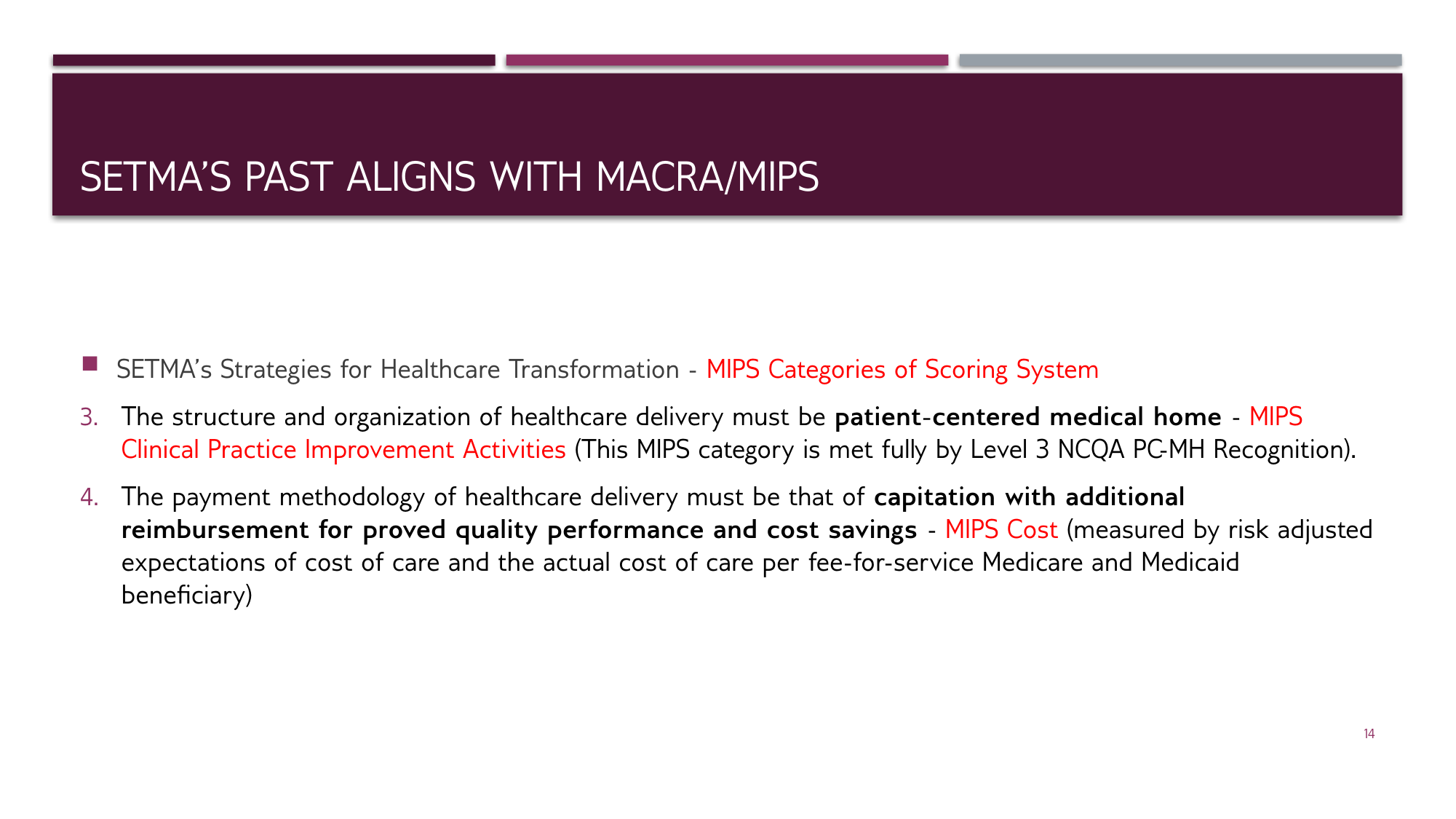

# SETMA’s Past ALIGNS with MACRA/MIPS
SETMA’s Strategies for Healthcare Transformation - MIPS Categories of Scoring System
The structure and organization of healthcare delivery must be patient-centered medical home - MIPS Clinical Practice Improvement Activities (This MIPS category is met fully by Level 3 NCQA PC-MH Recognition).
The payment methodology of healthcare delivery must be that of capitation with additional reimbursement for proved quality performance and cost savings - MIPS Cost (measured by risk adjusted expectations of cost of care and the actual cost of care per fee-for-service Medicare and Medicaid beneficiary)
14